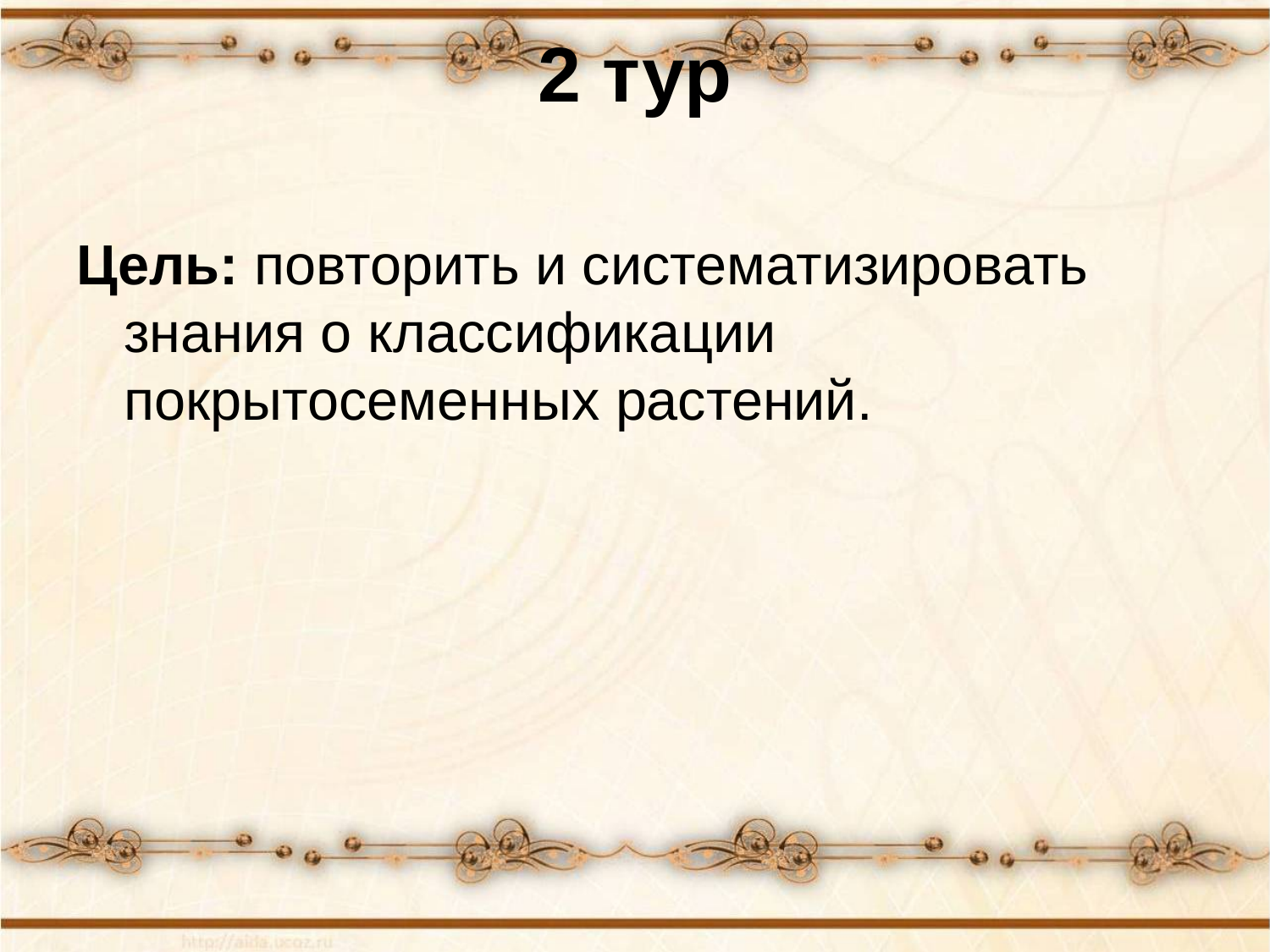

# 2 тур
Цель: повторить и систематизировать знания о классификации покрытосеменных растений.